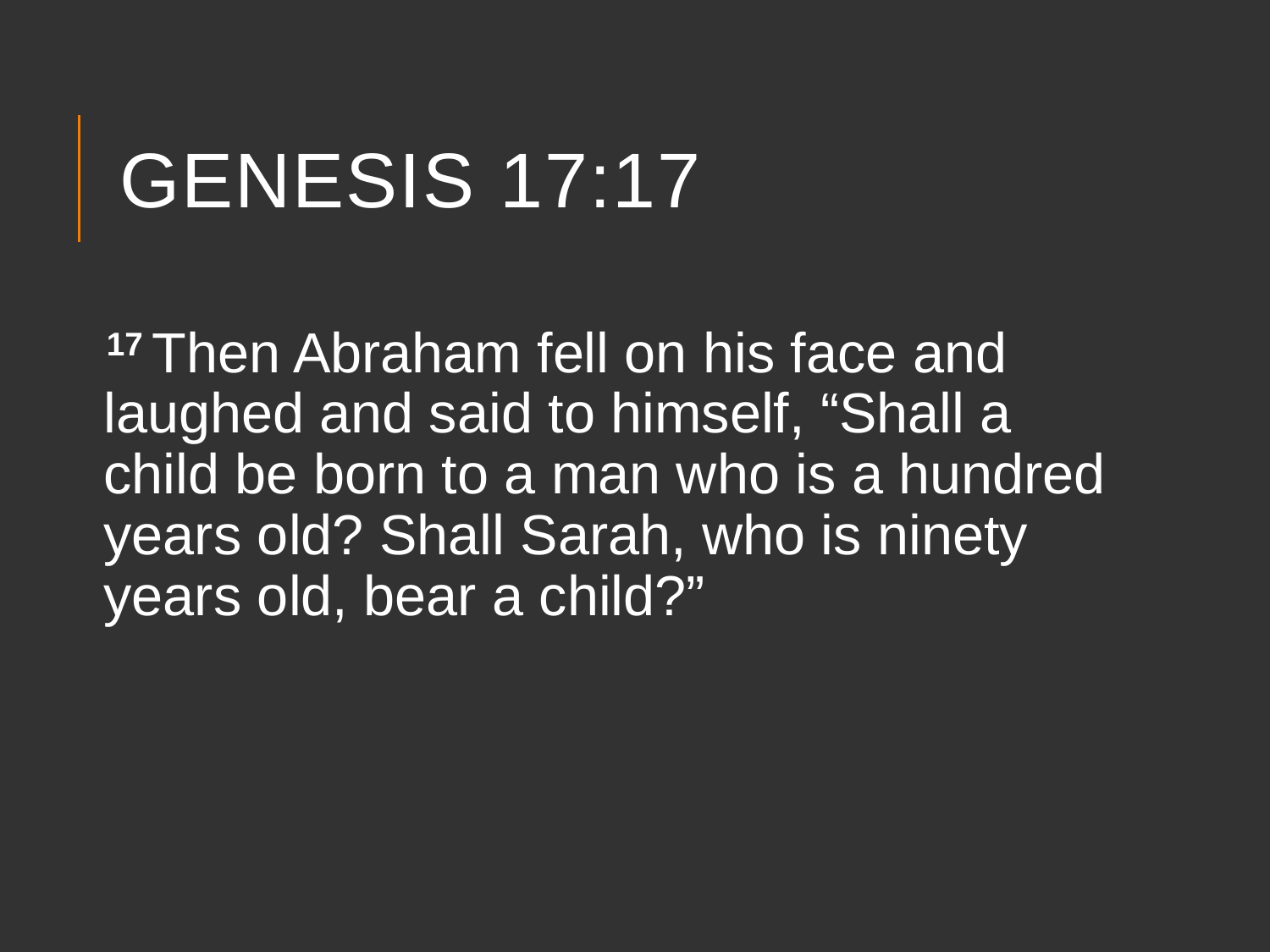

# Genesis 17:17
17 Then Abraham fell on his face and laughed and said to himself, “Shall a child be born to a man who is a hundred years old? Shall Sarah, who is ninety years old, bear a child?”